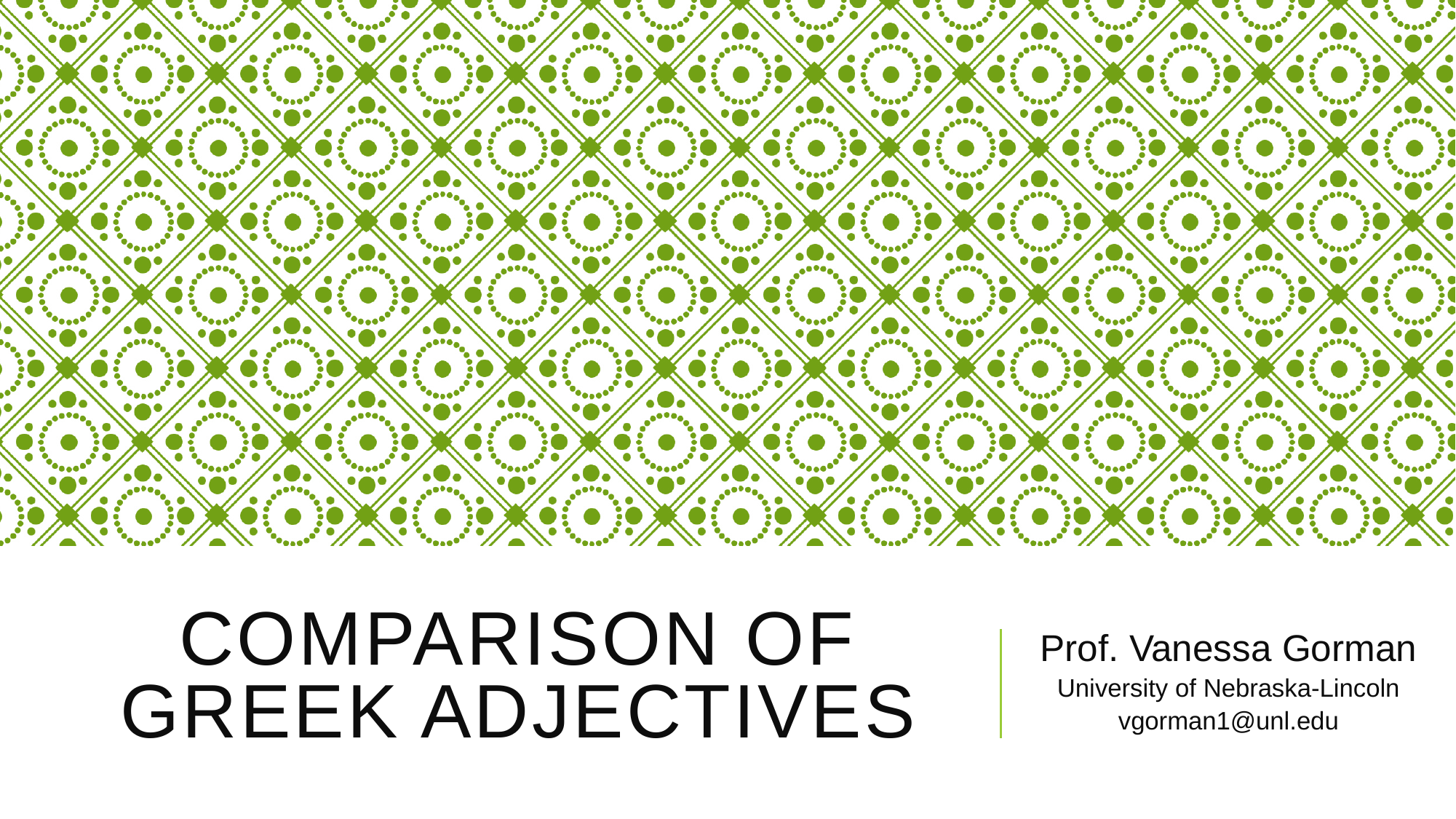

# Comparison of Greek Adjectives
Prof. Vanessa Gorman
University of Nebraska-Lincoln
vgorman1@unl.edu